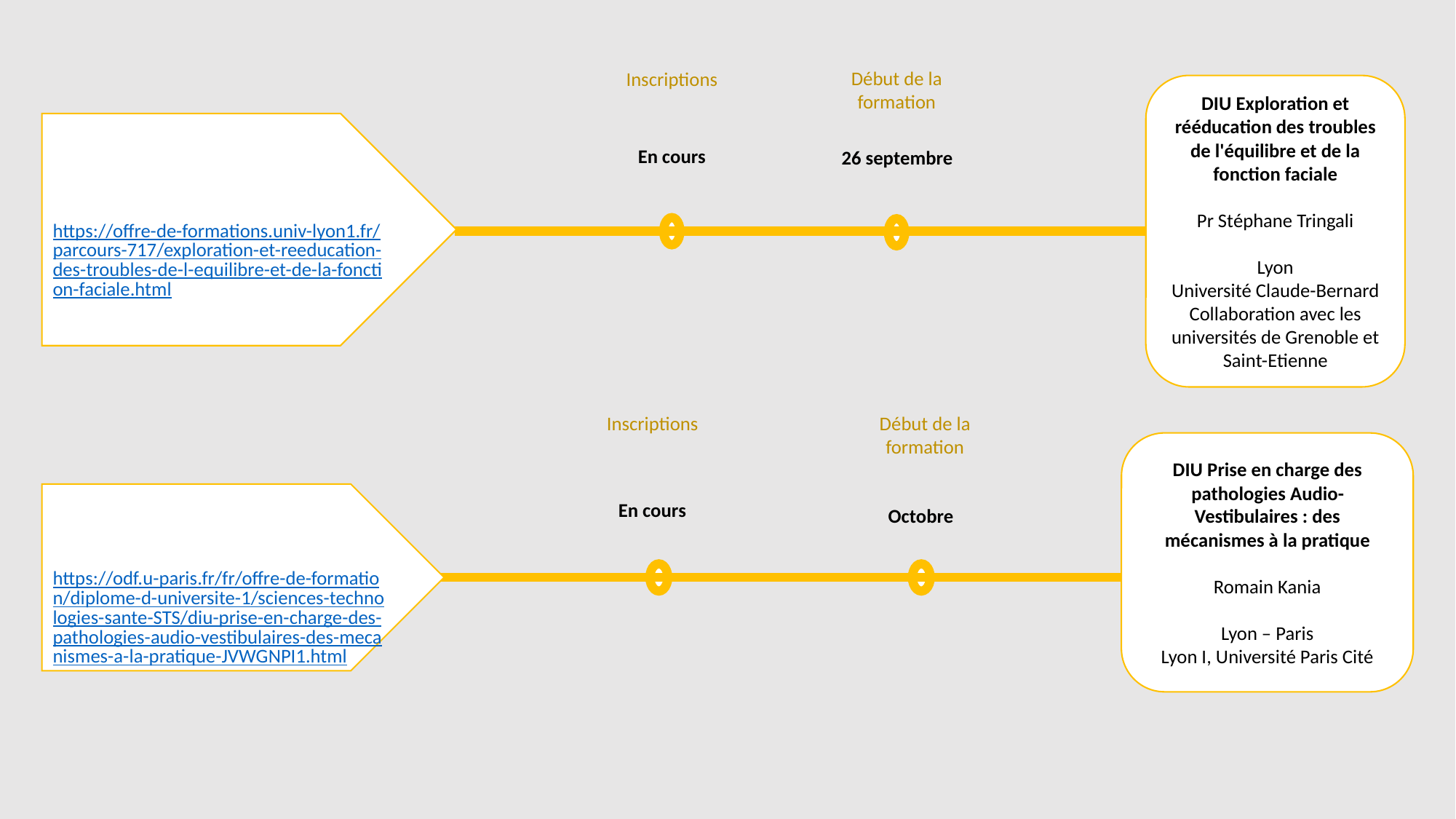

Début de la formation
Inscriptions
DIU Exploration et rééducation des troubles de l'équilibre et de la fonction faciale

Pr Stéphane Tringali

Lyon
Université Claude-Bernard
Collaboration avec les universités de Grenoble et Saint-Etienne
https://offre-de-formations.univ-lyon1.fr/parcours-717/exploration-et-reeducation-des-troubles-de-l-equilibre-et-de-la-fonction-faciale.html
En cours
26 septembre

Début de la formation
Inscriptions
DIU Prise en charge des pathologies Audio-Vestibulaires : des mécanismes à la pratique

Romain Kania

Lyon – Paris
Lyon I, Université Paris Cité

https://odf.u-paris.fr/fr/offre-de-formation/diplome-d-universite-1/sciences-technologies-sante-STS/diu-prise-en-charge-des-pathologies-audio-vestibulaires-des-mecanismes-a-la-pratique-JVWGNPI1.html

En cours
Octobre